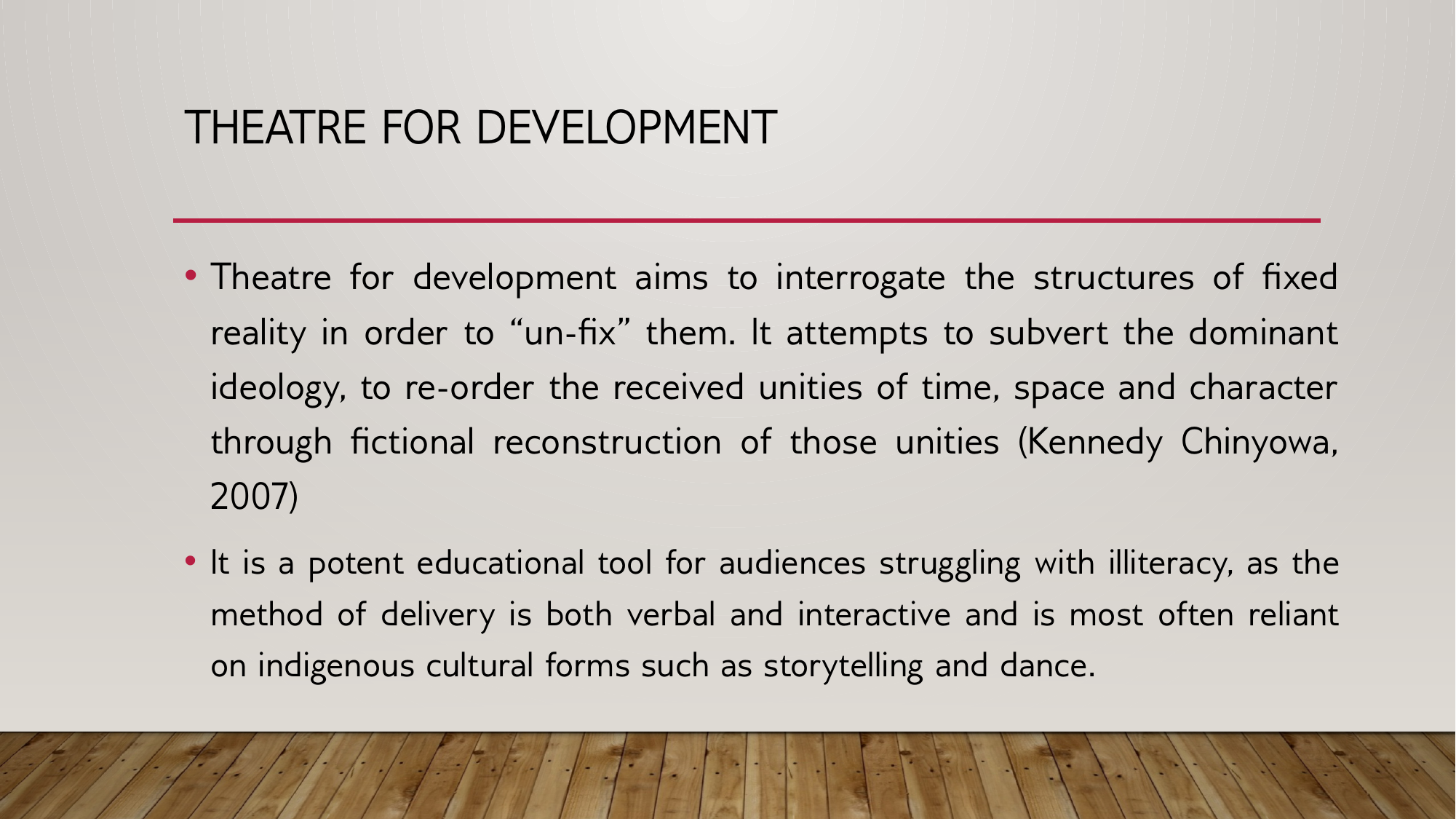

# Theatre for Development
Theatre for development aims to interrogate the structures of fixed reality in order to “un-fix” them. It attempts to subvert the dominant ideology, to re-order the received unities of time, space and character through fictional reconstruction of those unities (Kennedy Chinyowa, 2007)
It is a potent educational tool for audiences struggling with illiteracy, as the method of delivery is both verbal and interactive and is most often reliant on indigenous cultural forms such as storytelling and dance.